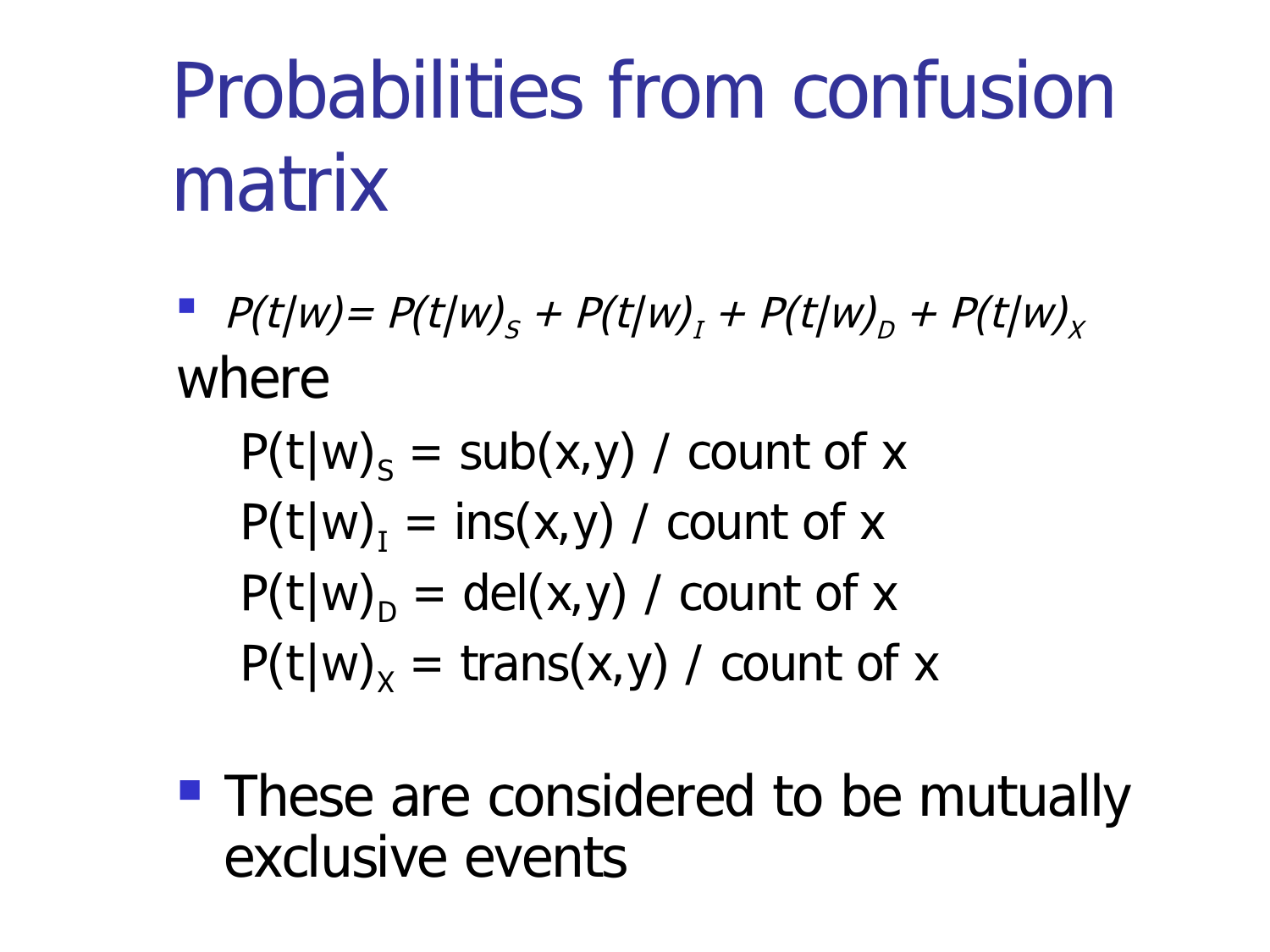

# Probabilities from confusion matrix
P(t|w)= P(t|w)S + P(t|w)I + P(t|w)D + P(t|w)X
where
P(t|w)S = sub(x,y) / count of x
P(t|w)I = ins(x,y) / count of x
P(t|w)D = del(x,y) / count of x
P(t|w)X = trans(x,y) / count of x

These are considered to be mutually exclusive events